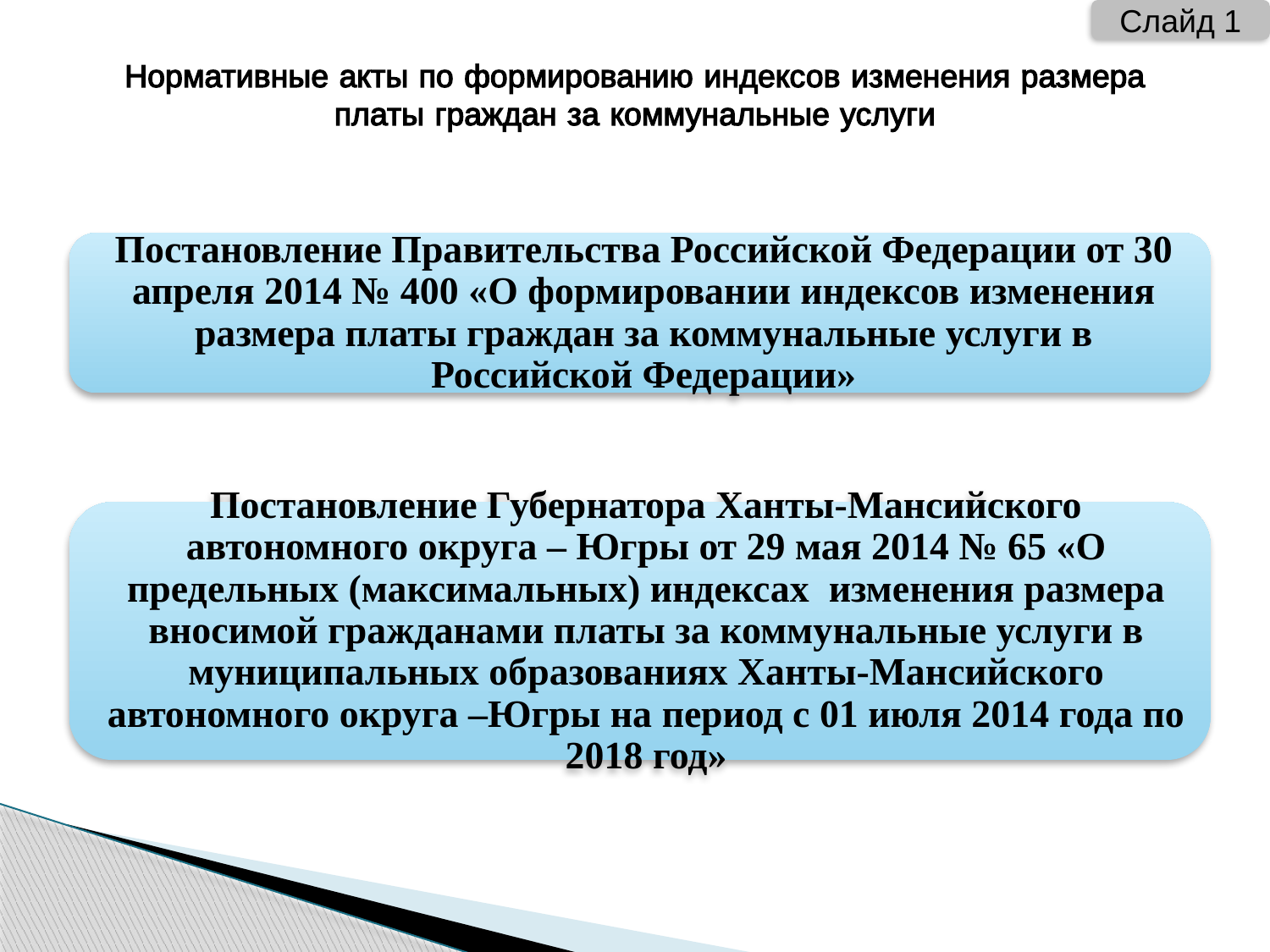

Слайд 1
# Нормативные акты по формированию индексов изменения размера платы граждан за коммунальные услуги
Постановление Правительства Российской Федерации от 30 апреля 2014 № 400 «О формировании индексов изменения размера платы граждан за коммунальные услуги в Российской Федерации»
Постановление Губернатора Ханты-Мансийского автономного округа – Югры от 29 мая 2014 № 65 «О предельных (максимальных) индексах  изменения размера вносимой гражданами платы за коммунальные услуги в муниципальных образованиях Ханты-Мансийского автономного округа –Югры на период с 01 июля 2014 года по 2018 год»